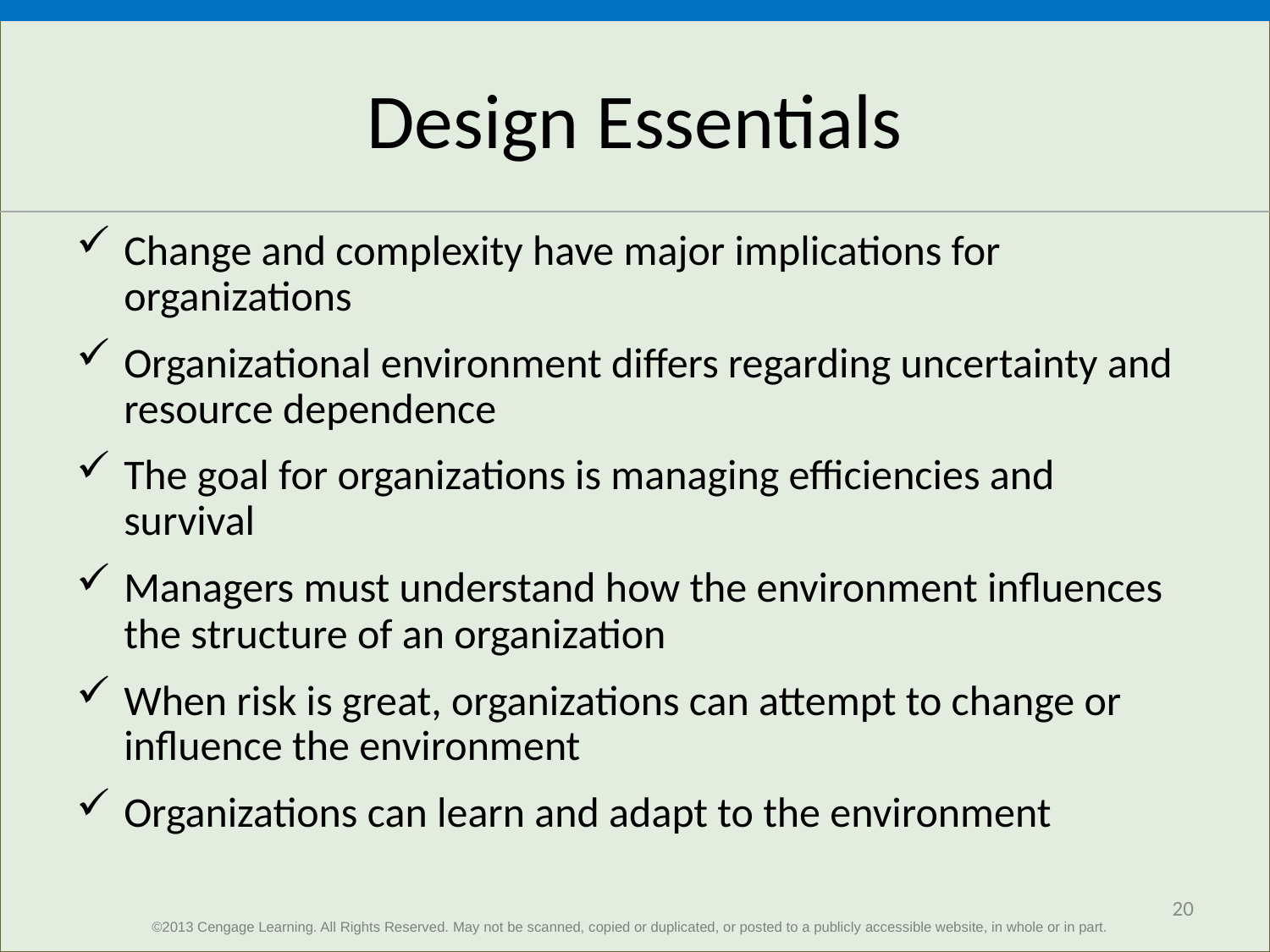

# Design Essentials
Change and complexity have major implications for organizations
Organizational environment differs regarding uncertainty and resource dependence
The goal for organizations is managing efficiencies and survival
Managers must understand how the environment influences the structure of an organization
When risk is great, organizations can attempt to change or influence the environment
Organizations can learn and adapt to the environment
20
©2013 Cengage Learning. All Rights Reserved. May not be scanned, copied or duplicated, or posted to a publicly accessible website, in whole or in part.